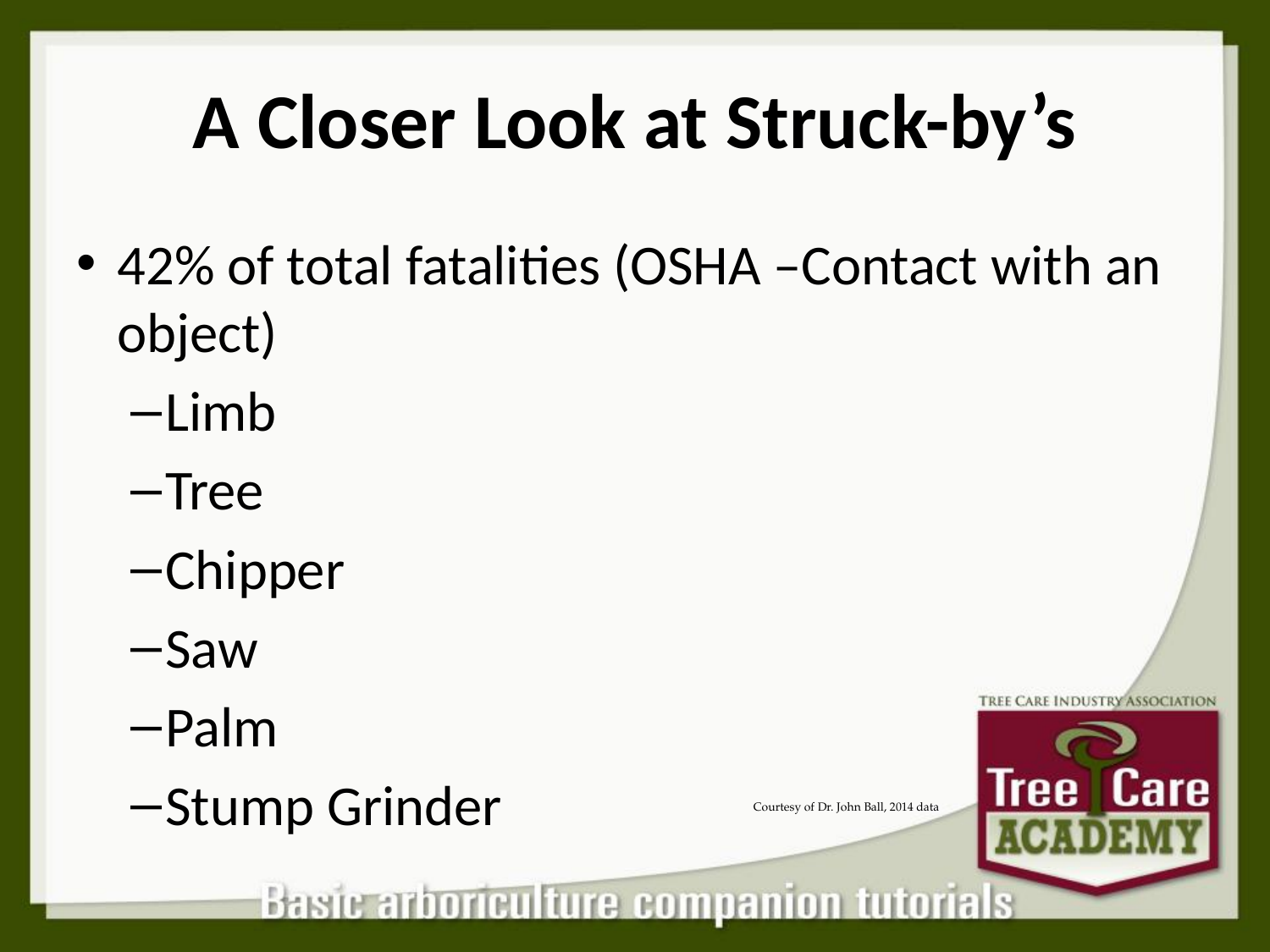

# A Closer Look at Struck-by’s
42% of total fatalities (OSHA –Contact with an object)
Limb
Tree
Chipper
Saw
Palm
Stump Grinder

Courtesy of Dr. John Ball, 2014 data